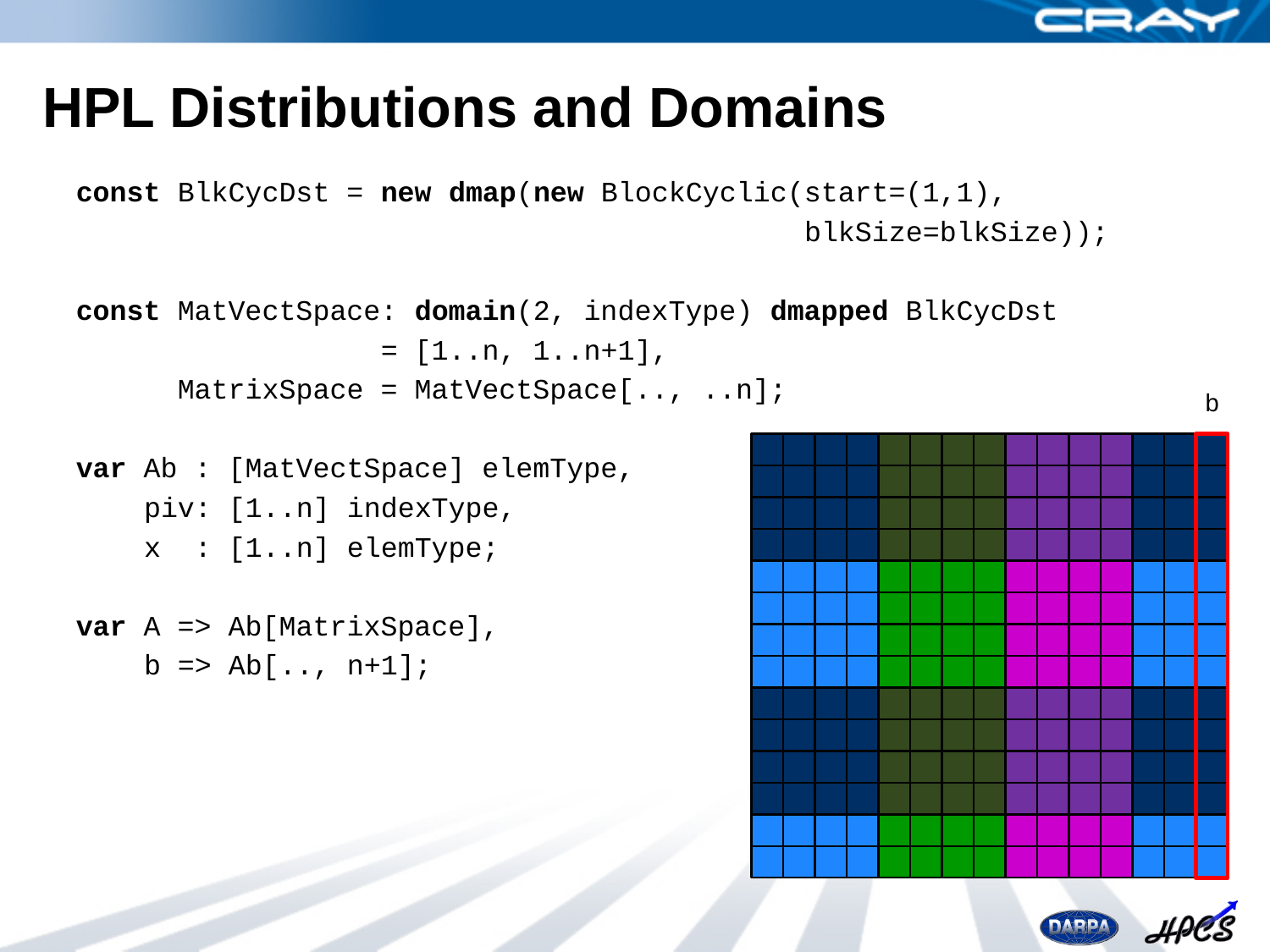

# HPL Distributions and Domains
  const BlkCycDst = new dmap(new BlockCyclic(start=(1,1),
                                             blkSize=blkSize));

  const MatVectSpace: domain(2, indexType) dmapped BlkCycDst
                    = [1..n, 1..n+1],
        MatrixSpace = MatVectSpace[.., ..n];

  var Ab : [MatVectSpace] elemType,
      piv: [1..n] indexType,
      x  : [1..n] elemType;

  var A => Ab[MatrixSpace],
      b => Ab[.., n+1];
b